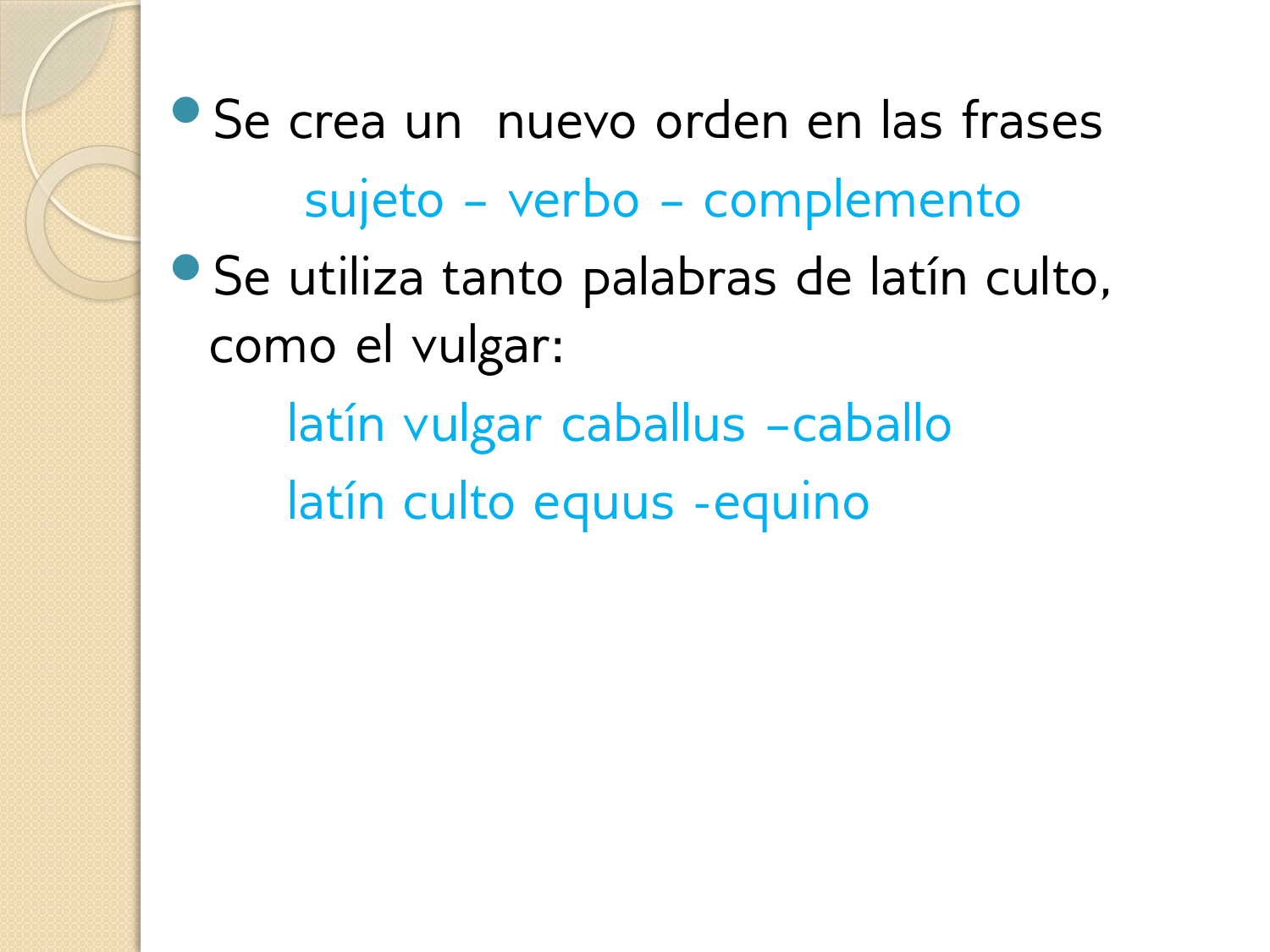

Se crea un  nuevo orden en las frases
        sujeto – verbo – complemento
Se utiliza tanto palabras de latín culto, como el vulgar:
       latín vulgar caballus –caballo
       latín culto equus -equino